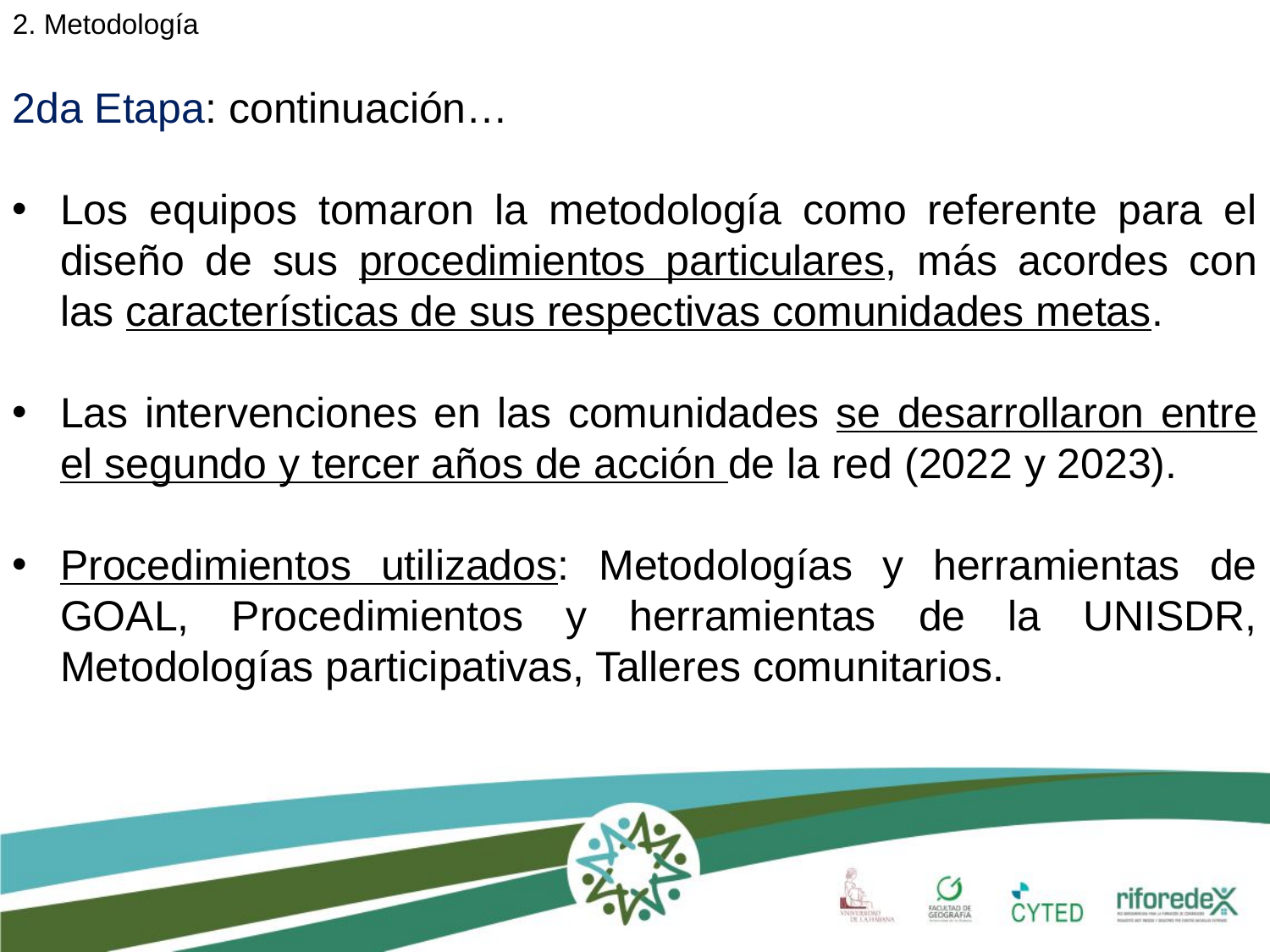

2. Metodología
2da Etapa: continuación…

Los equipos tomaron la metodología como referente para el diseño de sus procedimientos particulares, más acordes con las características de sus respectivas comunidades metas.

Las intervenciones en las comunidades se desarrollaron entre el segundo y tercer años de acción de la red (2022 y 2023).

Procedimientos utilizados: Metodologías y herramientas de GOAL, Procedimientos y herramientas de la UNISDR, Metodologías participativas, Talleres comunitarios.

dd